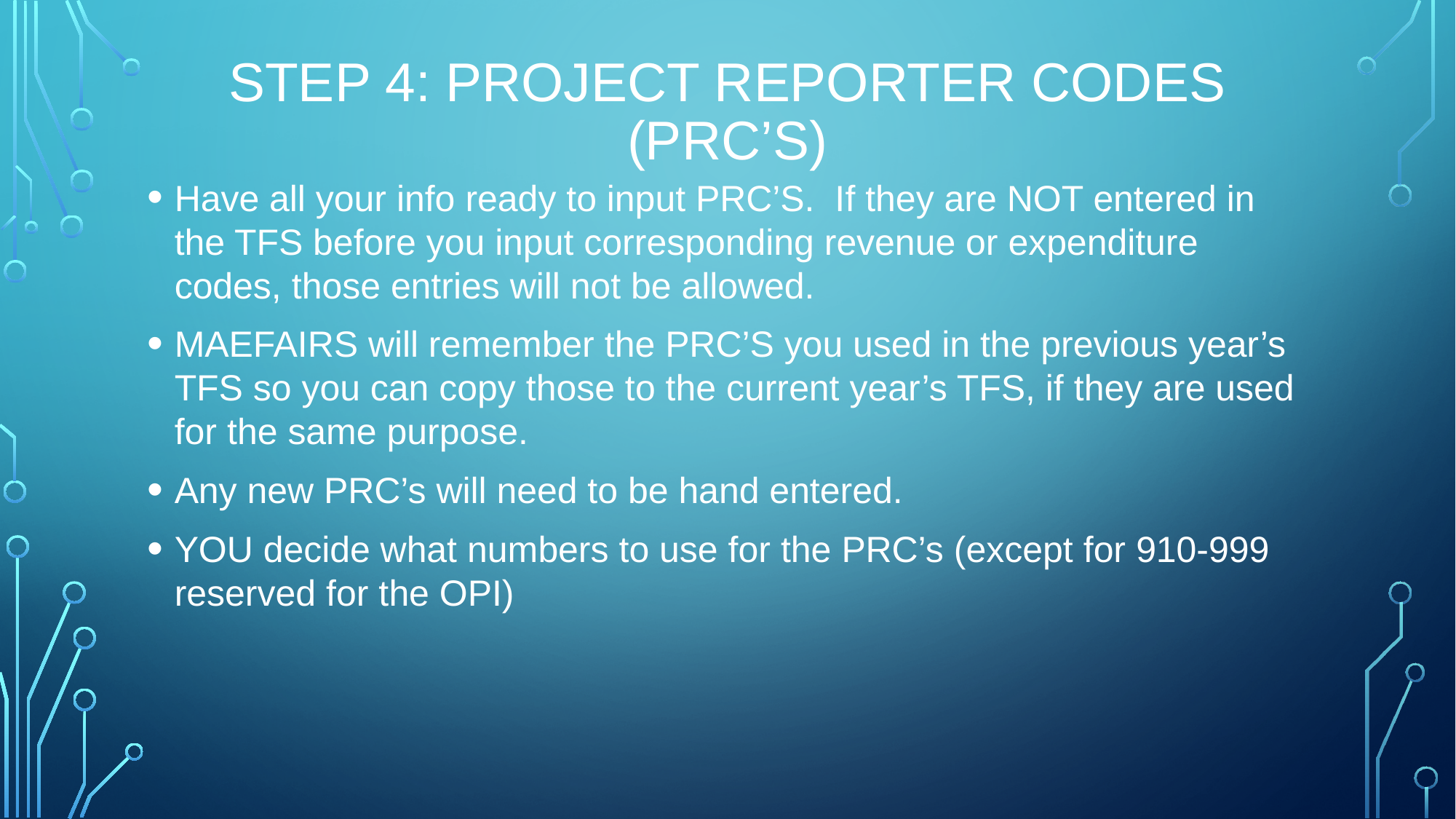

# Step 4: Project reporter codes (prc’s)
Have all your info ready to input PRC’S.  If they are NOT entered in the TFS before you input corresponding revenue or expenditure codes, those entries will not be allowed.
MAEFAIRS will remember the PRC’S you used in the previous year’s TFS so you can copy those to the current year’s TFS, if they are used for the same purpose.
Any new PRC’s will need to be hand entered.
YOU decide what numbers to use for the PRC’s (except for 910-999 reserved for the OPI)